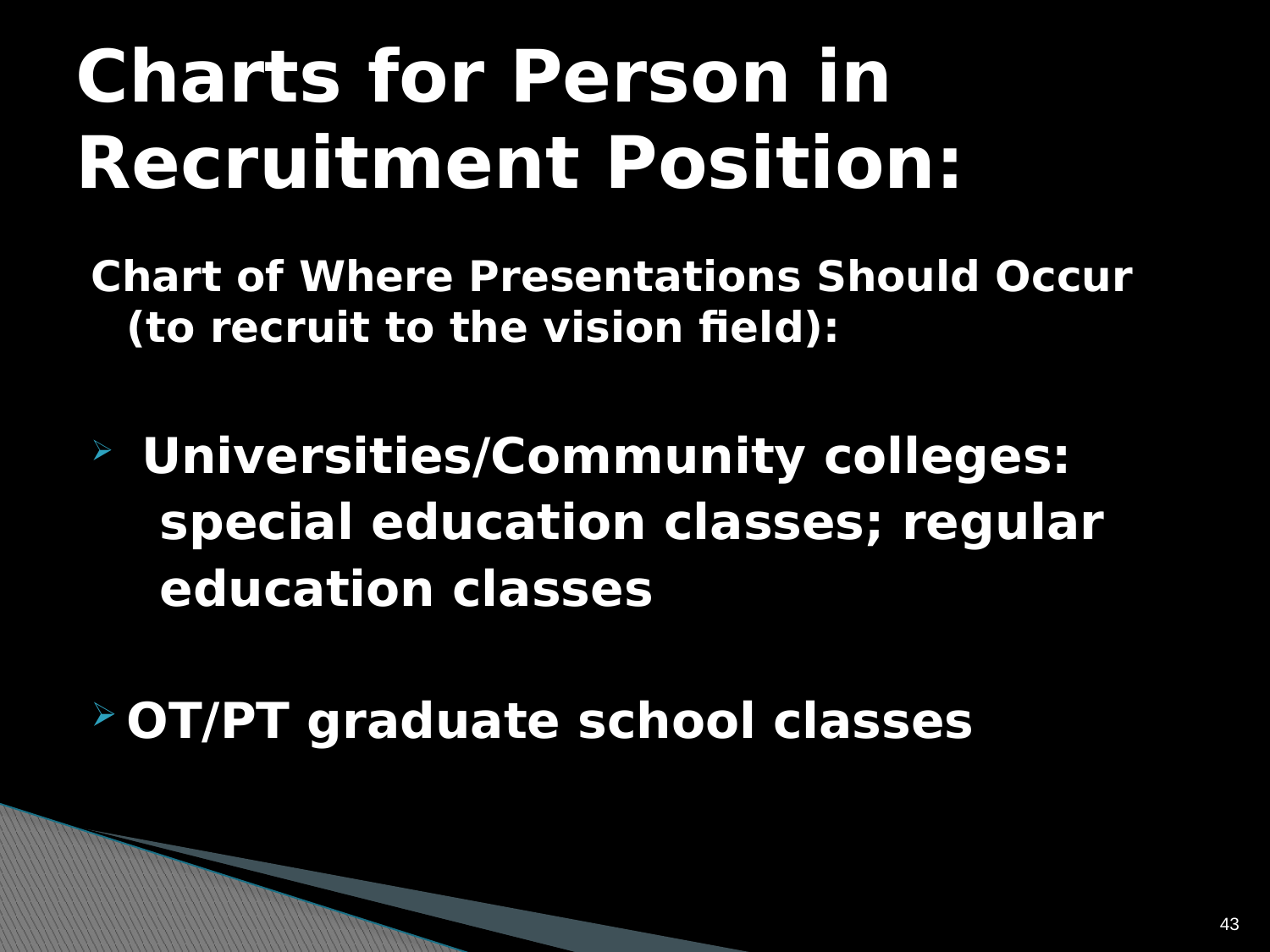

# Charts for Person in Recruitment Position:
Chart of Where Presentations Should Occur (to recruit to the vision field):

 Universities/Community colleges:
    special education classes; regular
    education classes

OT/PT graduate school classes

43